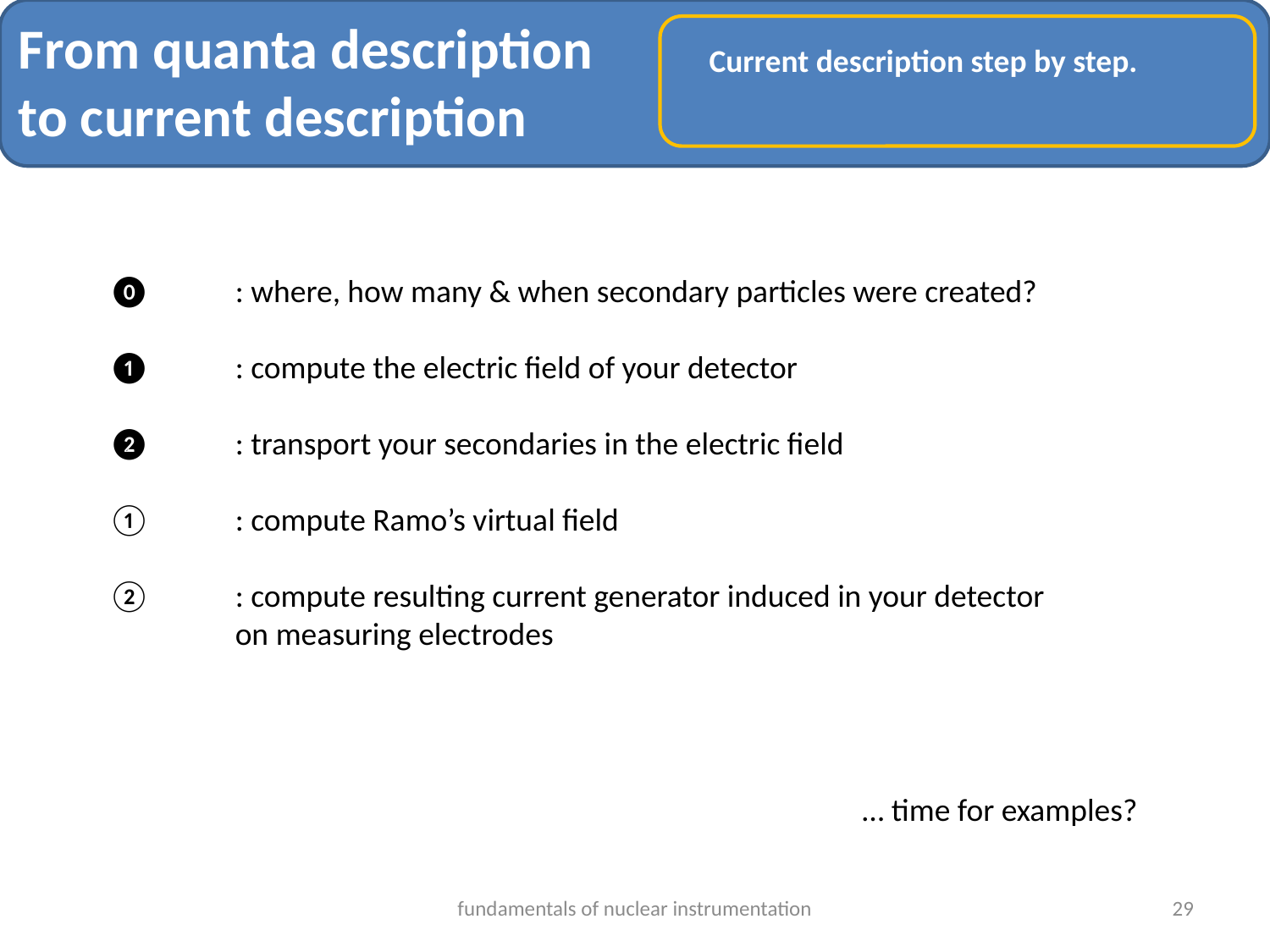

From quanta description
to current description

Current description step by step.
⓿ 	: where, how many & when secondary particles were created?

❶	: compute the electric field of your detector

❷	: transport your secondaries in the electric field

①	: compute Ramo’s virtual field

②	: compute resulting current generator induced in your detector
	on measuring electrodes
… time for examples?
fundamentals of nuclear instrumentation
29